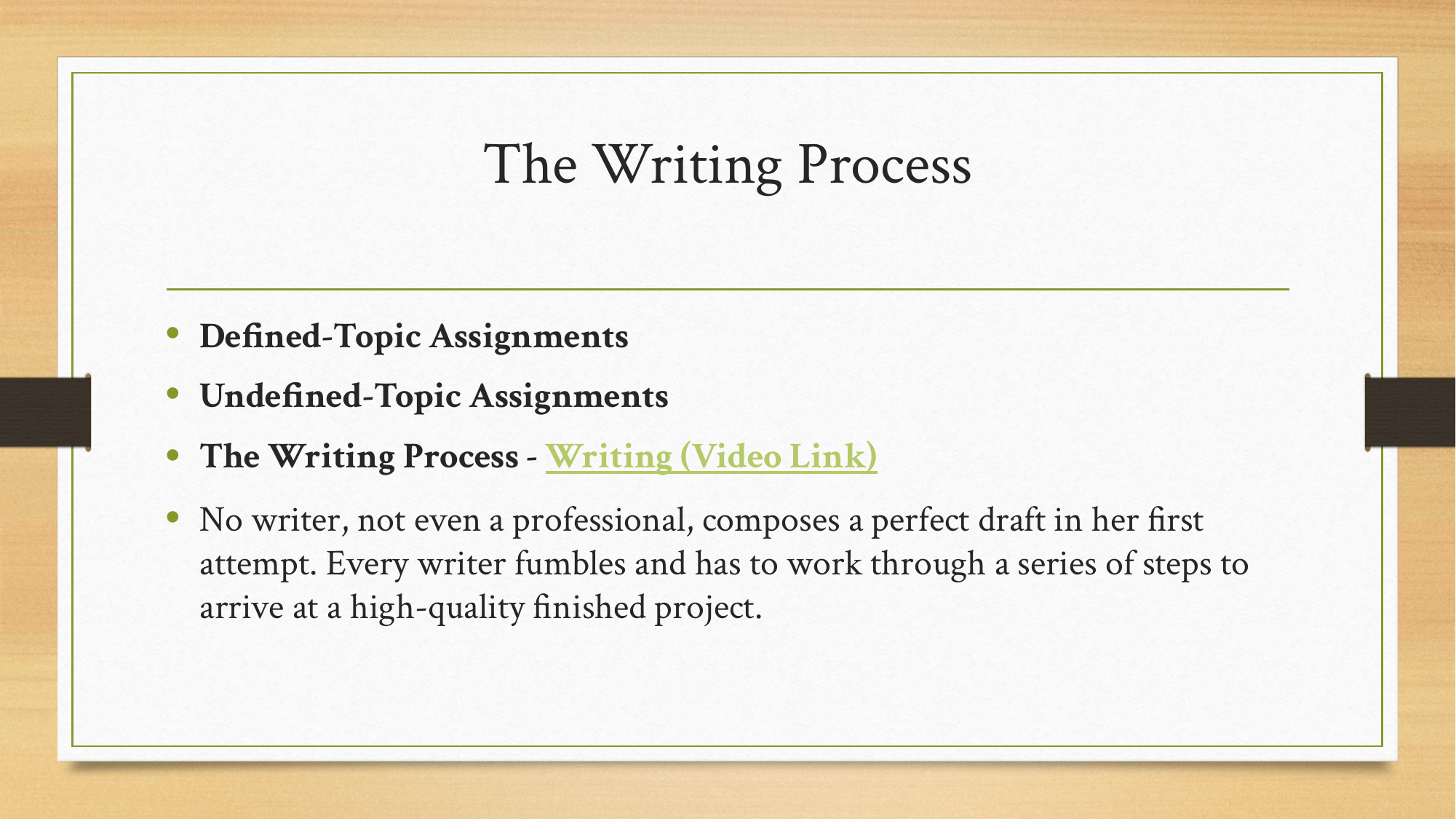

# The Writing Process
Defined-Topic Assignments
Undefined-Topic Assignments
The Writing Process - Writing (Video Link)
No writer, not even a professional, composes a perfect draft in her first attempt. Every writer fumbles and has to work through a series of steps to arrive at a high-quality finished project.